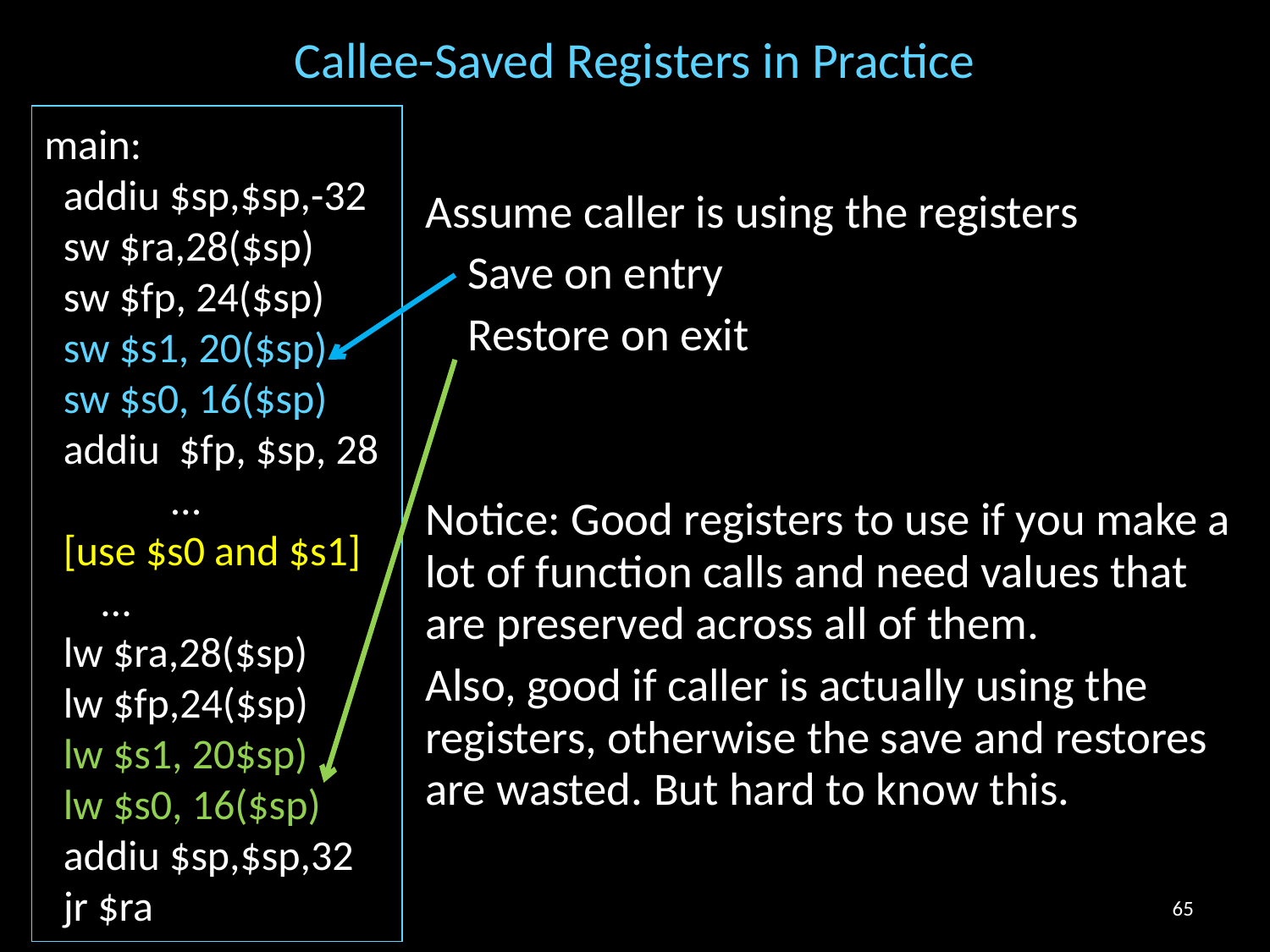

# Callee-Saved Registers in Practice
main:
  addiu $sp,$sp,-32
  sw $ra,28($sp)
  sw $fp, 24($sp)
  sw $s1, 20($sp)
  sw $s0, 16($sp)
  addiu  $fp, $sp, 28
	…
  [use $s0 and $s1]
      …
  lw $ra,28($sp)
  lw $fp,24($sp)
  lw $s1, 20$sp)
  lw $s0, 16($sp)
  addiu $sp,$sp,32
  jr $ra
Assume caller is using the registers
    Save on entry
    Restore on exit

Notice: Good registers to use if you make a lot of function calls and need values that are preserved across all of them.
Also, good if caller is actually using the registers, otherwise the save and restores are wasted. But hard to know this.
65